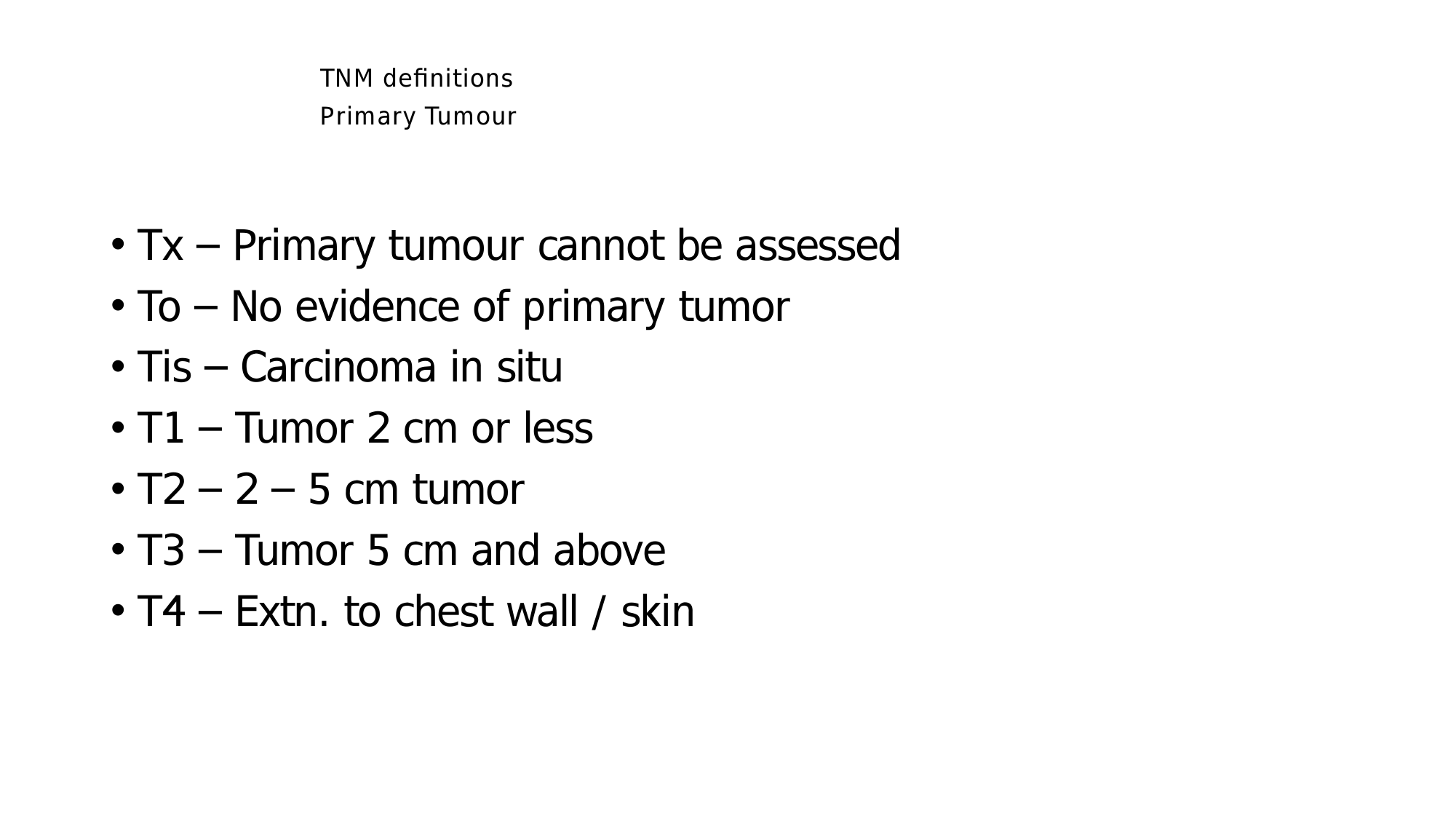

# TNM definitions Primary Tumour
Tx – Primary tumour cannot be assessed
To – No evidence of primary tumor
Tis – Carcinoma in situ
T1 – Tumor 2 cm or less
T2 – 2 – 5 cm tumor
T3 – Tumor 5 cm and above
T4 – Extn. to chest wall / skin